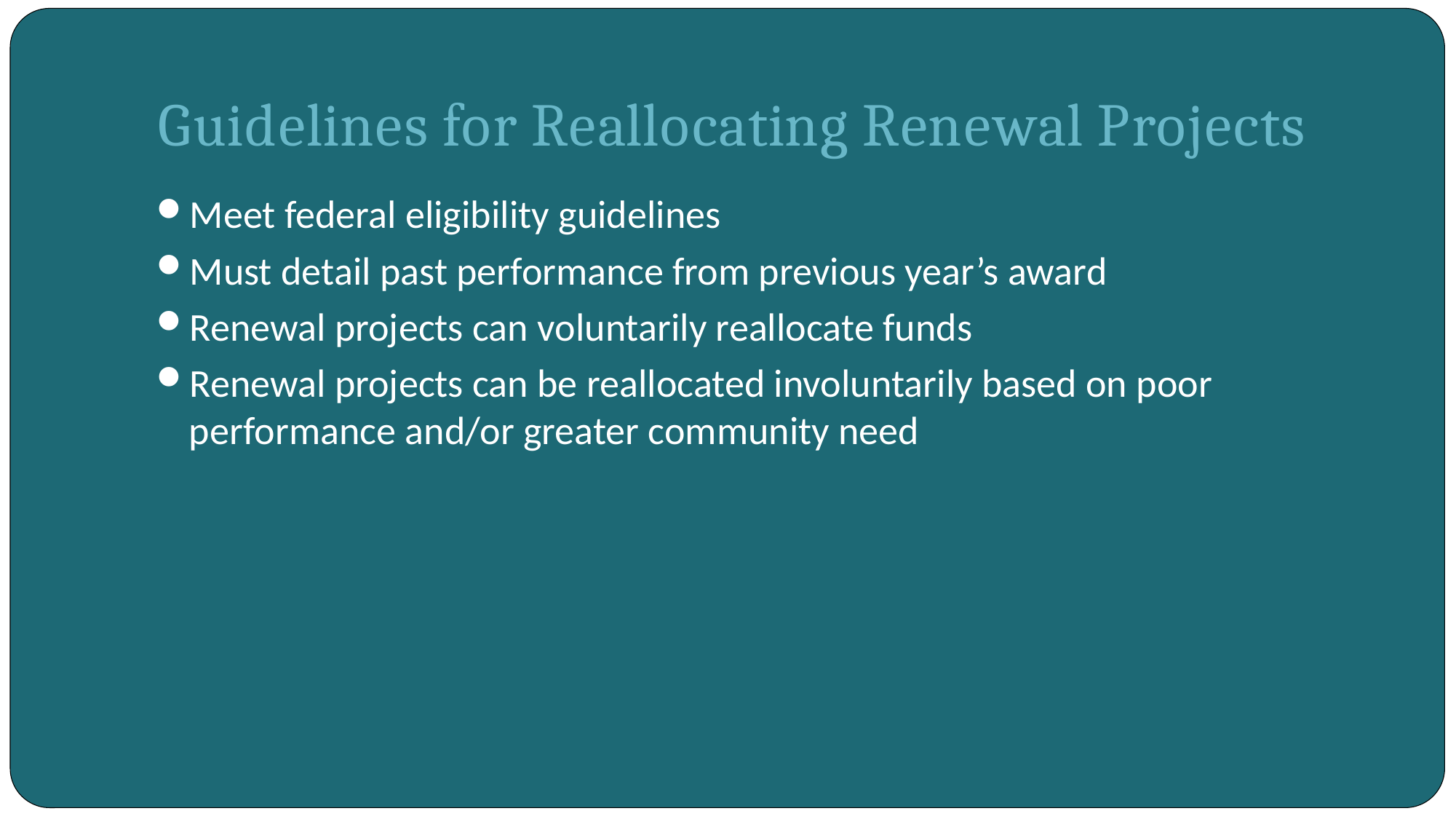

# Guidelines for Reallocating Renewal Projects
Meet federal eligibility guidelines
Must detail past performance from previous year’s award
Renewal projects can voluntarily reallocate funds
Renewal projects can be reallocated involuntarily based on poor performance and/or greater community need